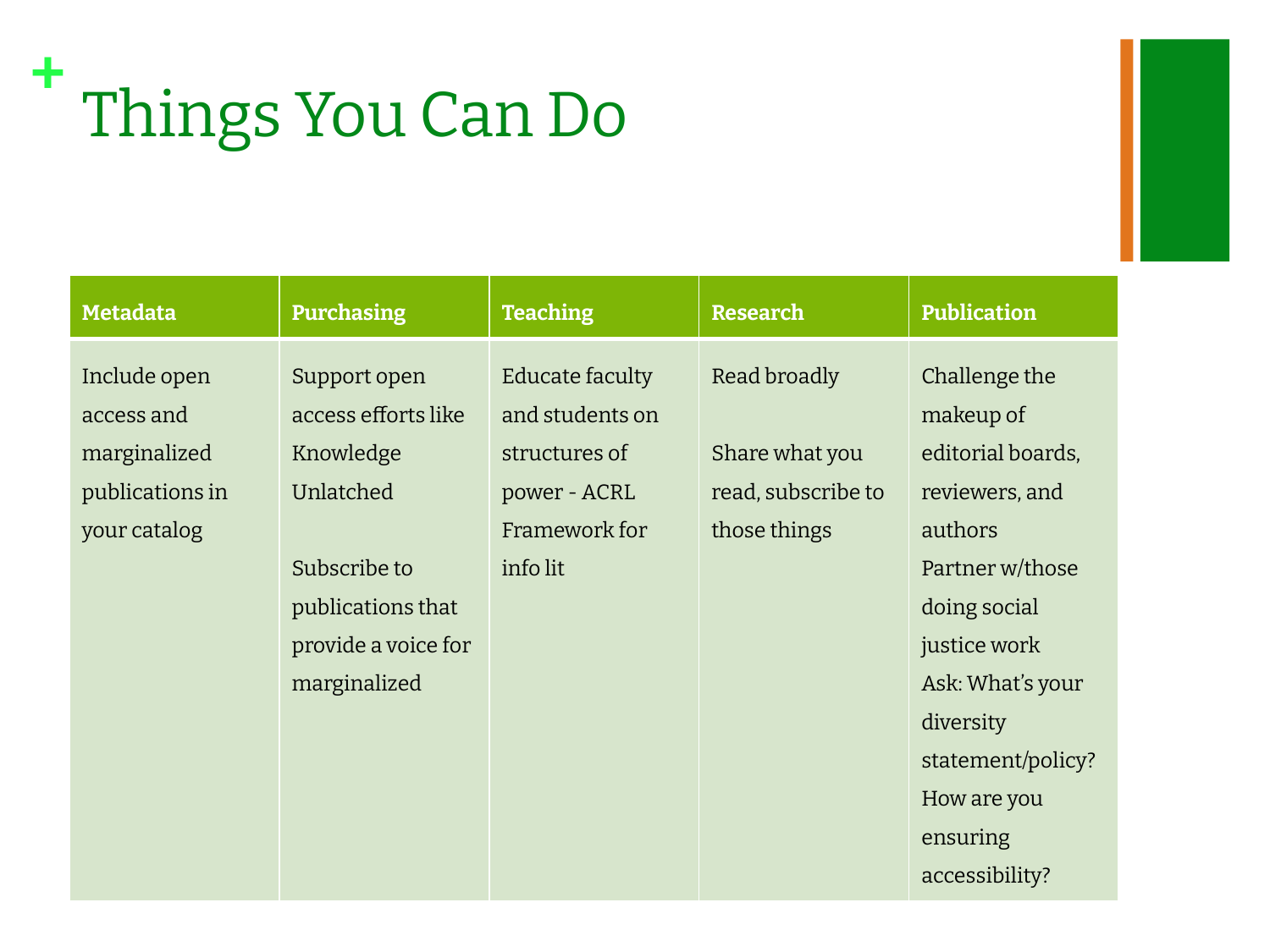

# Things You Can Do
| Metadata | Purchasing | Teaching | Research | Publication |
| --- | --- | --- | --- | --- |
| Include open access and marginalized publications in your catalog | Support open access efforts like Knowledge Unlatched Subscribe to publications that provide a voice for marginalized | Educate faculty and students on structures of power - ACRL Framework for info lit | Read broadly Share what you read, subscribe to those things | Challenge the makeup of editorial boards, reviewers, and authors Partner w/those doing social justice work Ask: What’s your diversity statement/policy? How are you ensuring accessibility? |